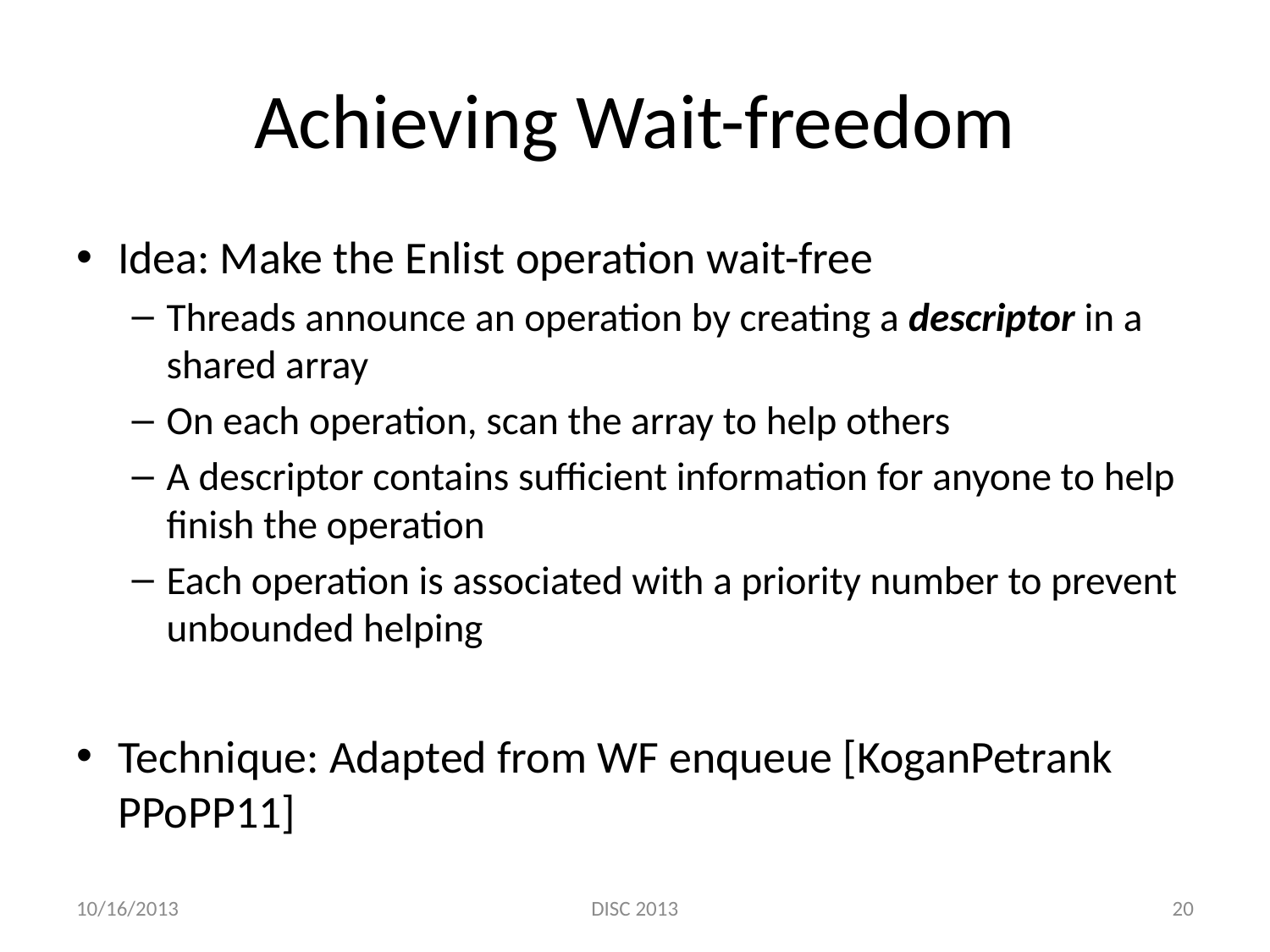

# Achieving Wait-freedom
Idea: Make the Enlist operation wait-free
Threads announce an operation by creating a descriptor in a shared array
On each operation, scan the array to help others
A descriptor contains sufficient information for anyone to help finish the operation
Each operation is associated with a priority number to prevent unbounded helping

Technique: Adapted from WF enqueue [KoganPetrank PPoPP11]
10/16/2013
DISC 2013
20